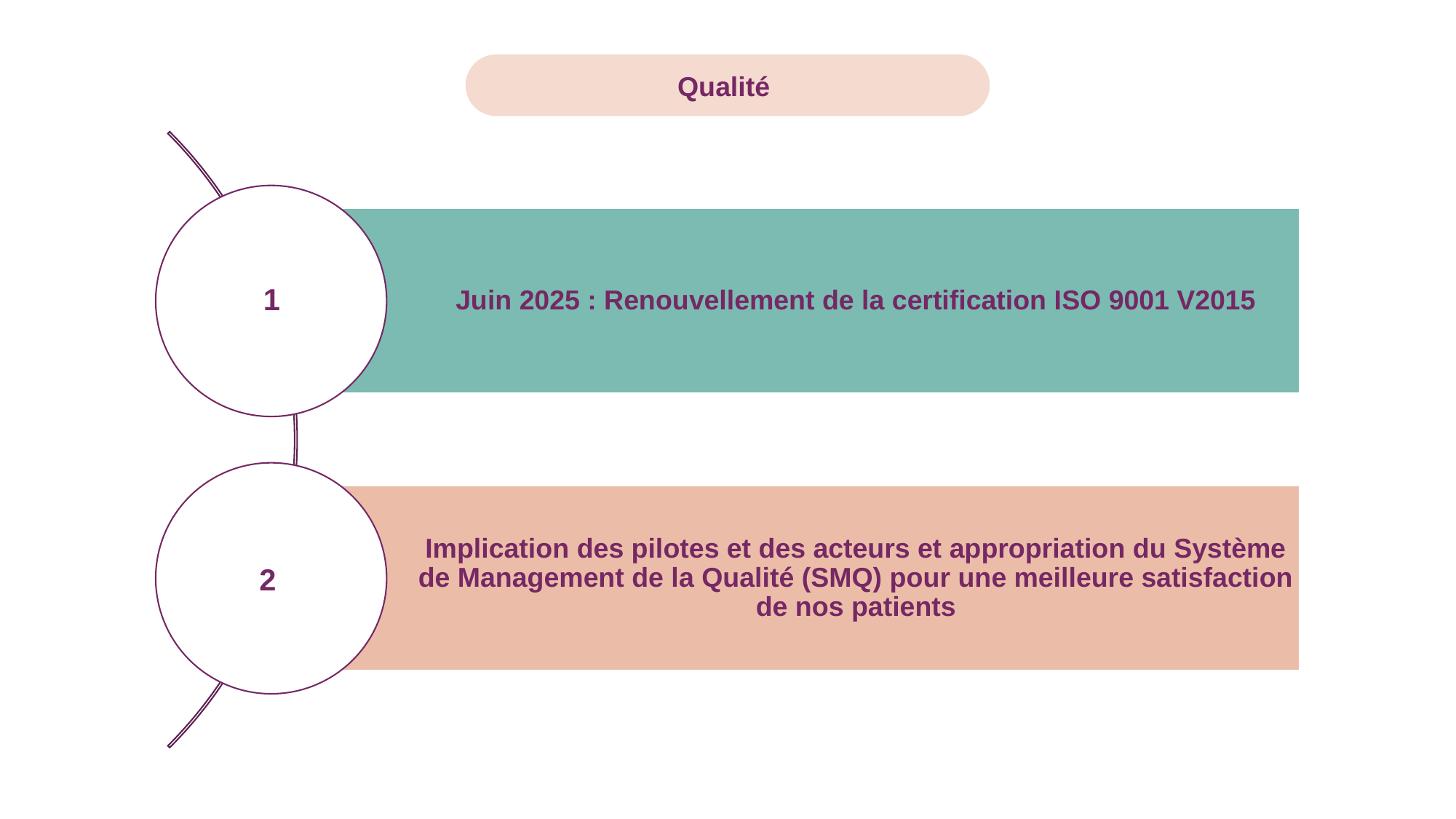

Qualité
Juin 2025 : Renouvellement de la certification ISO 9001 V2015
Implication des pilotes et des acteurs et appropriation du Système de Management de la Qualité (SMQ) pour une meilleure satisfaction de nos patients
1
2